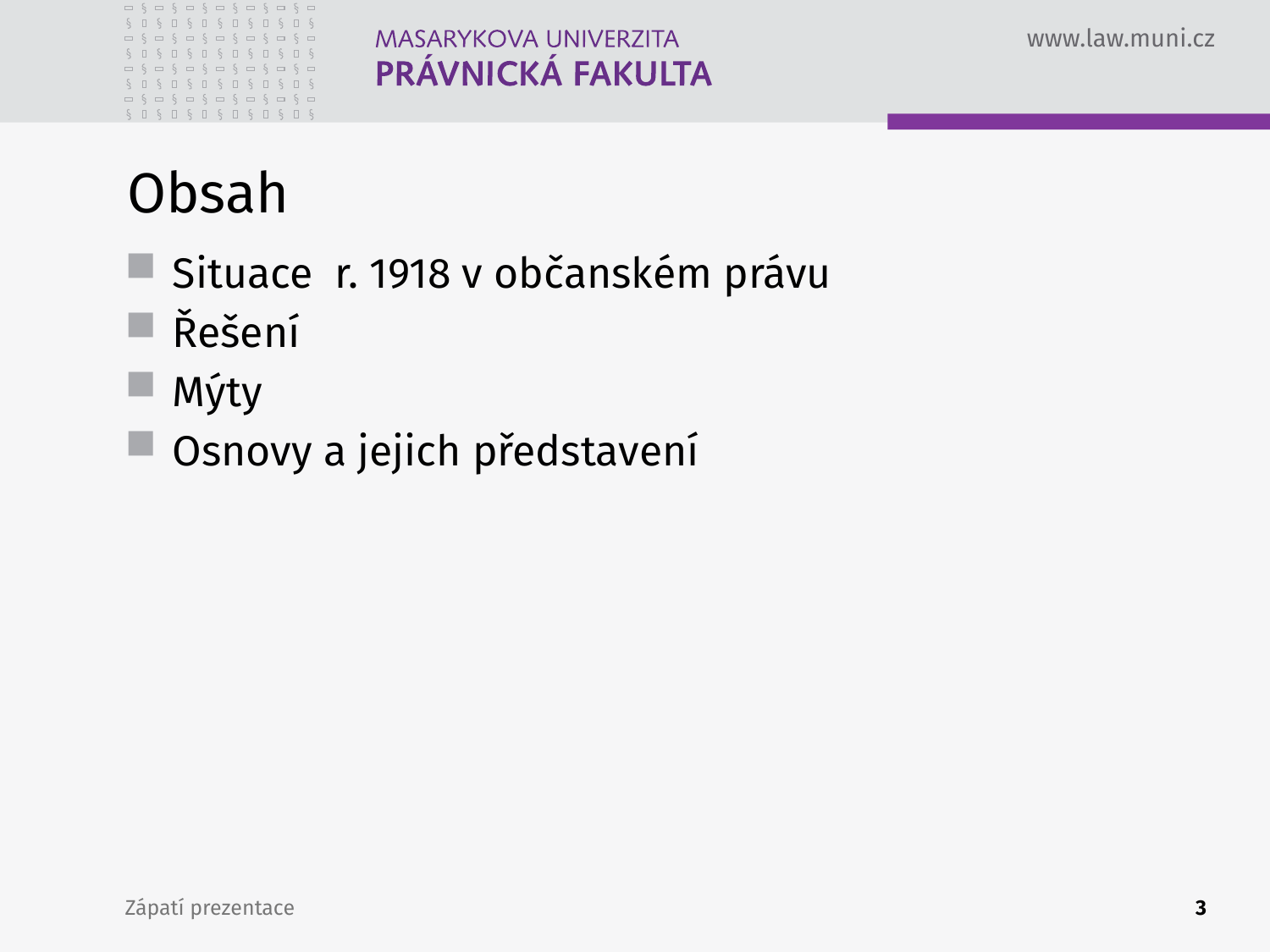

# Obsah
Situace  r. 1918 v občanském právu
Řešení
Mýty
Osnovy a jejich představení

Zápatí prezentace
3